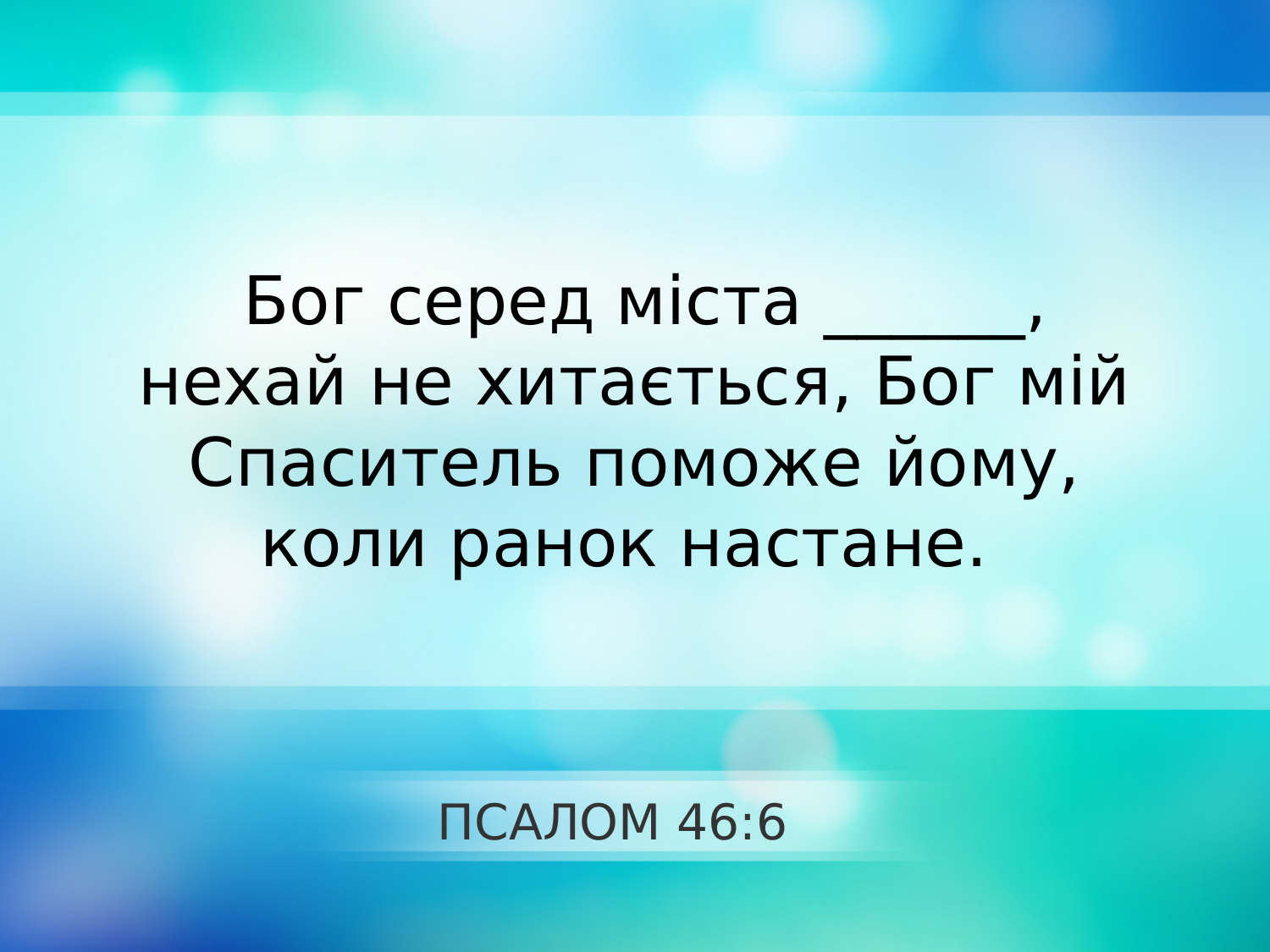

Бог серед міста ______,
нехай не хитається, Бог мій Спаситель поможе йому,
коли ранок настане.
# ПСАЛОМ 46:6